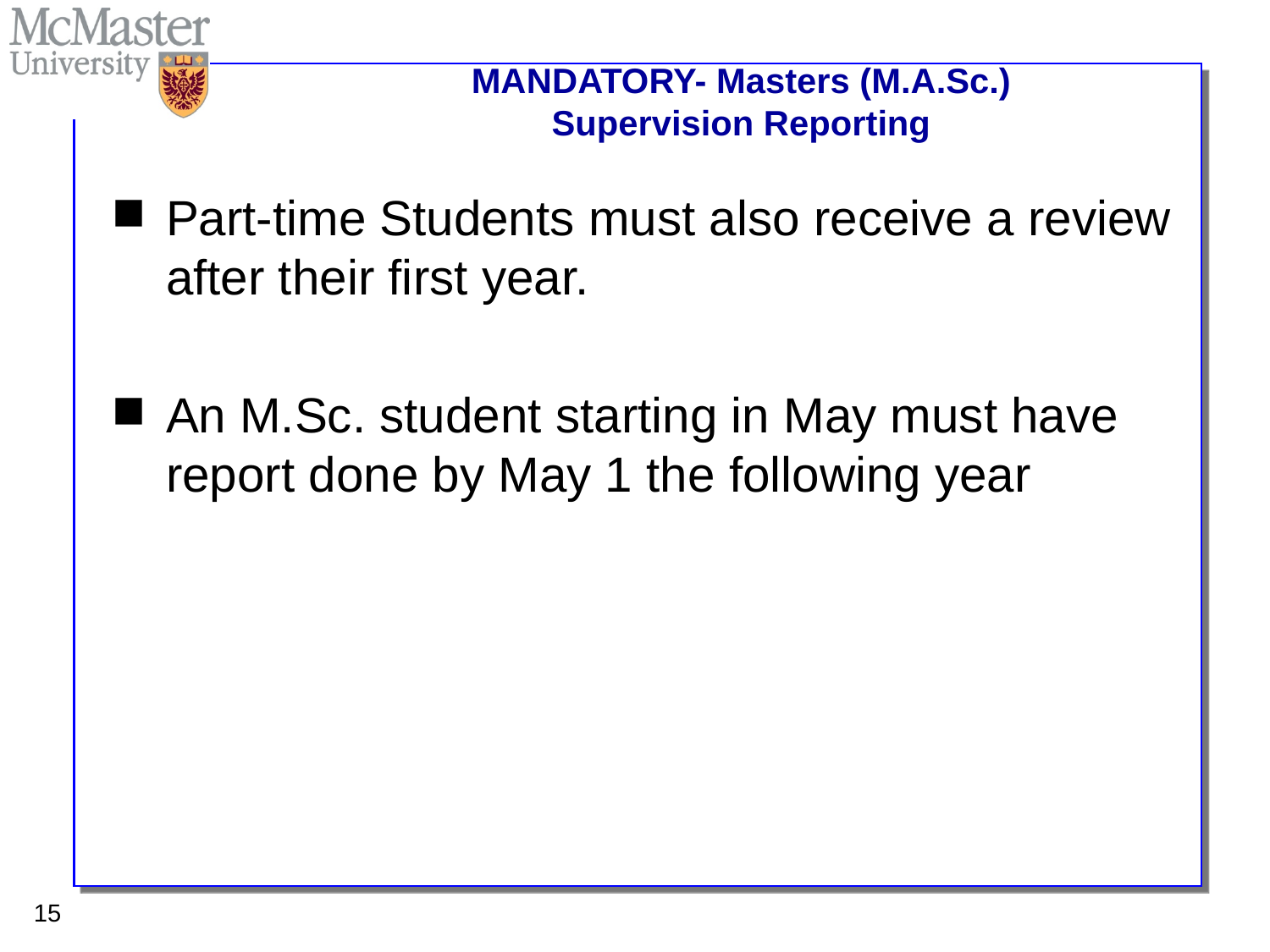

# MANDATORY- Masters (M.A.Sc.) Supervision Reporting
Part-time Students must also receive a review after their first year.

An M.Sc. student starting in May must have report done by May 1 the following year

15